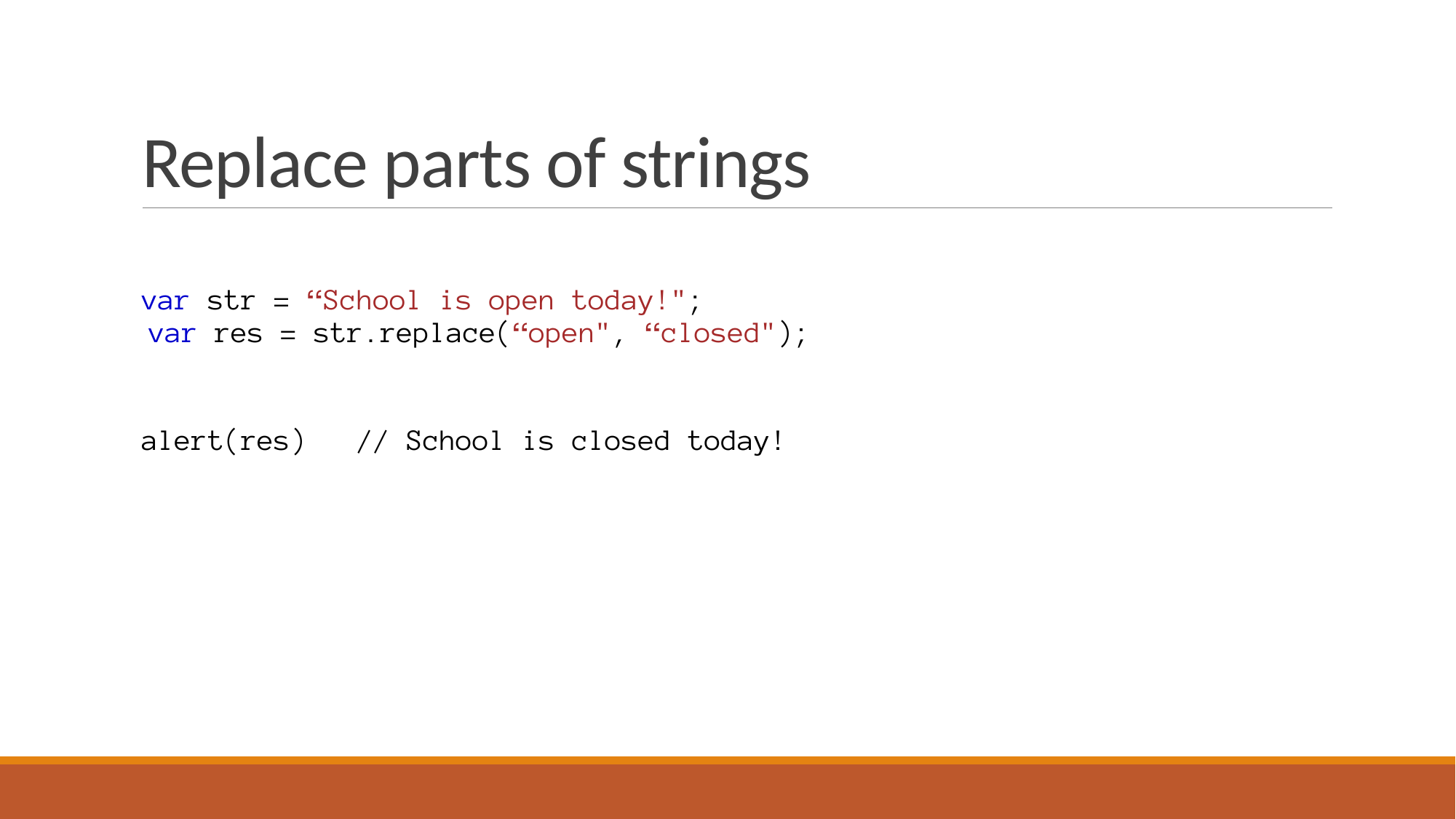

# Replace parts of strings

var str = “School is open today!";
 var res = str.replace(“open", “closed");

alert(res)   // School is closed today!